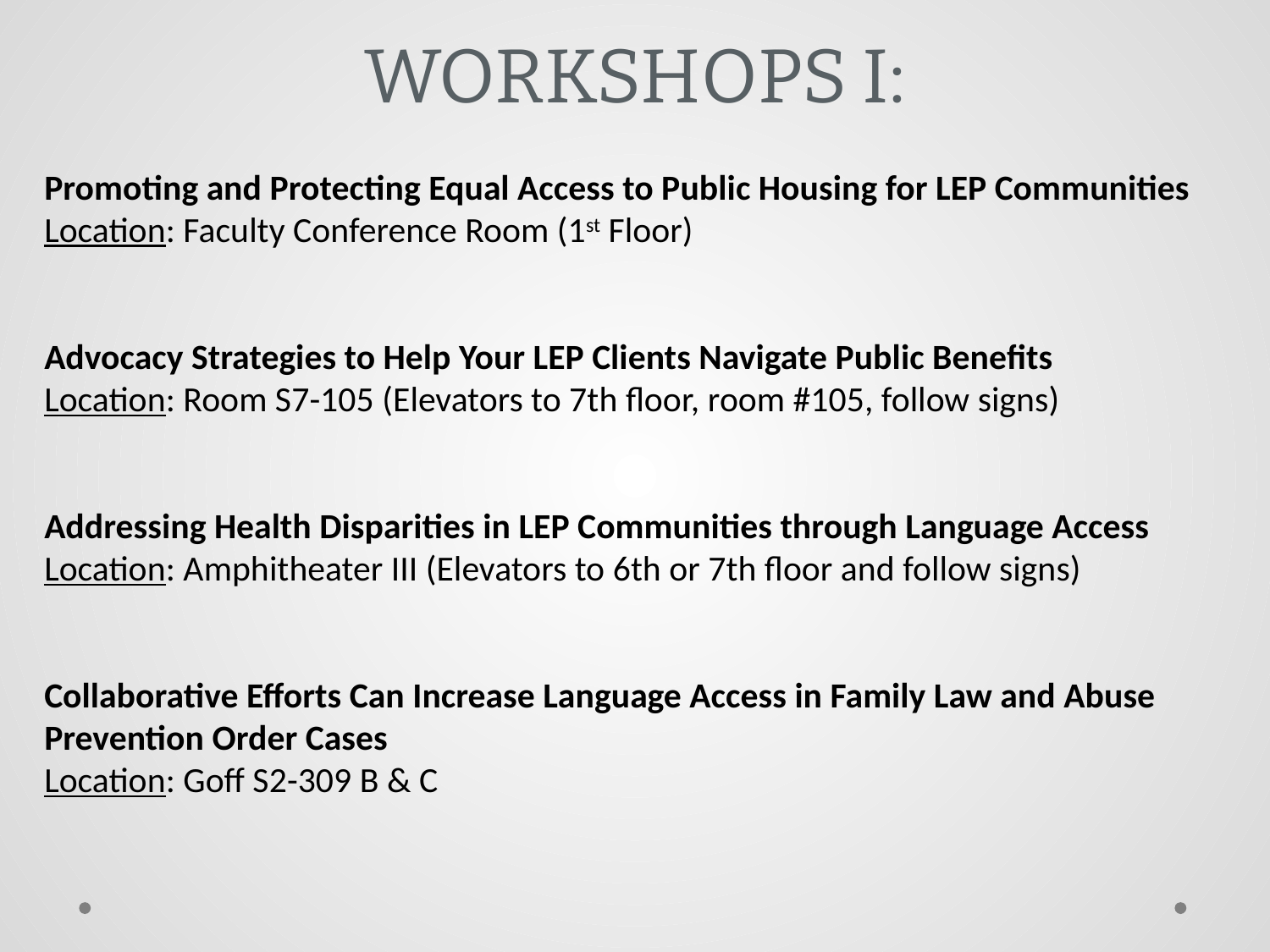

WORKSHOPS I:
Promoting and Protecting Equal Access to Public Housing for LEP Communities
Location: Faculty Conference Room (1st Floor)

Advocacy Strategies to Help Your LEP Clients Navigate Public Benefits
Location: Room S7-105 (Elevators to 7th floor, room #105, follow signs)

Addressing Health Disparities in LEP Communities through Language Access
Location: Amphitheater III (Elevators to 6th or 7th floor and follow signs)

Collaborative Efforts Can Increase Language Access in Family Law and Abuse Prevention Order Cases
Location: Goff S2-309 B & C